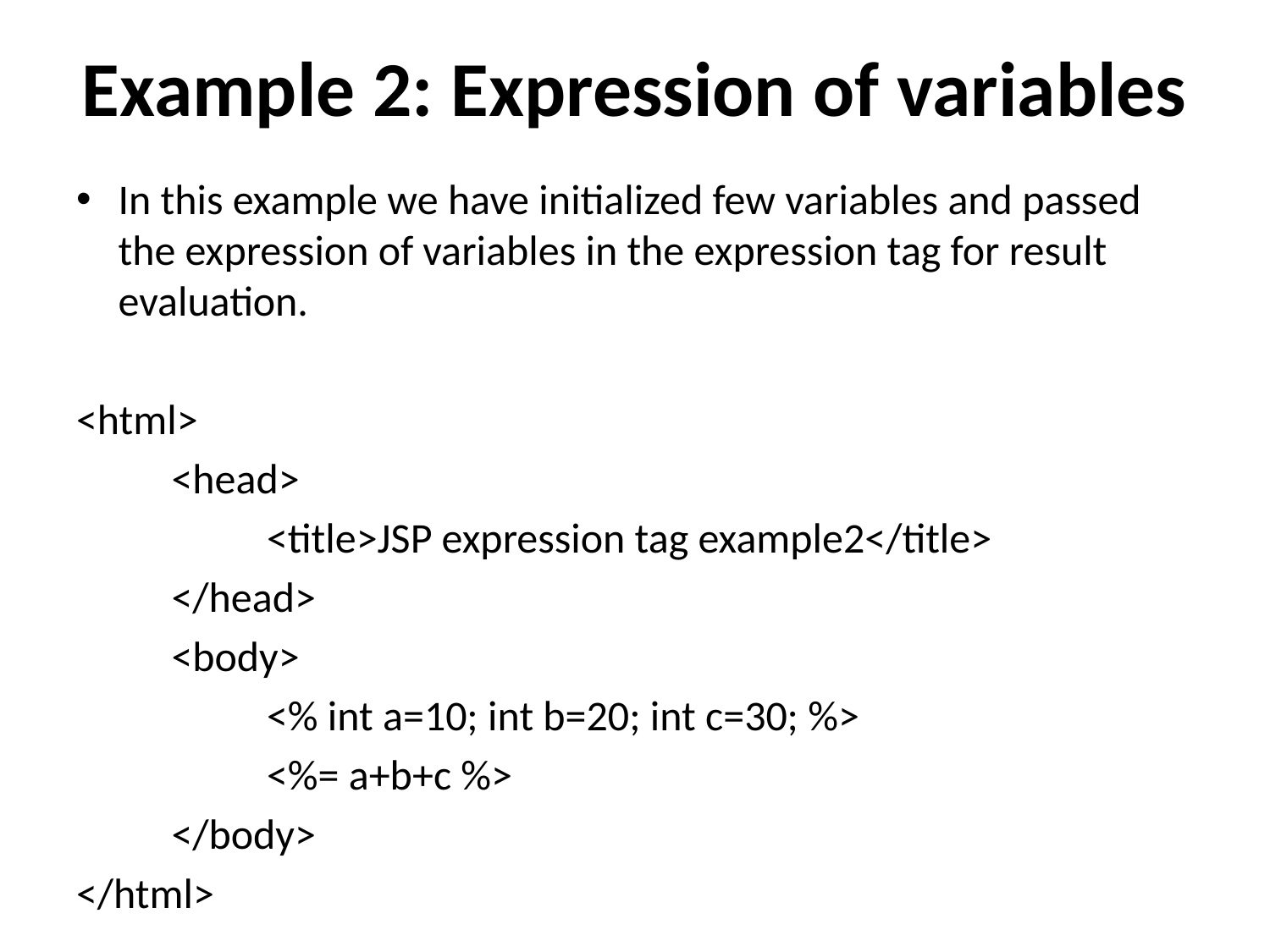

# Example 2: Expression of variables
In this example we have initialized few variables and passed the expression of variables in the expression tag for result evaluation.

<html>
	<head>
		<title>JSP expression tag example2</title>
	</head>
	<body>
		<% int a=10; int b=20; int c=30; %>
		<%= a+b+c %>
	</body>
</html>